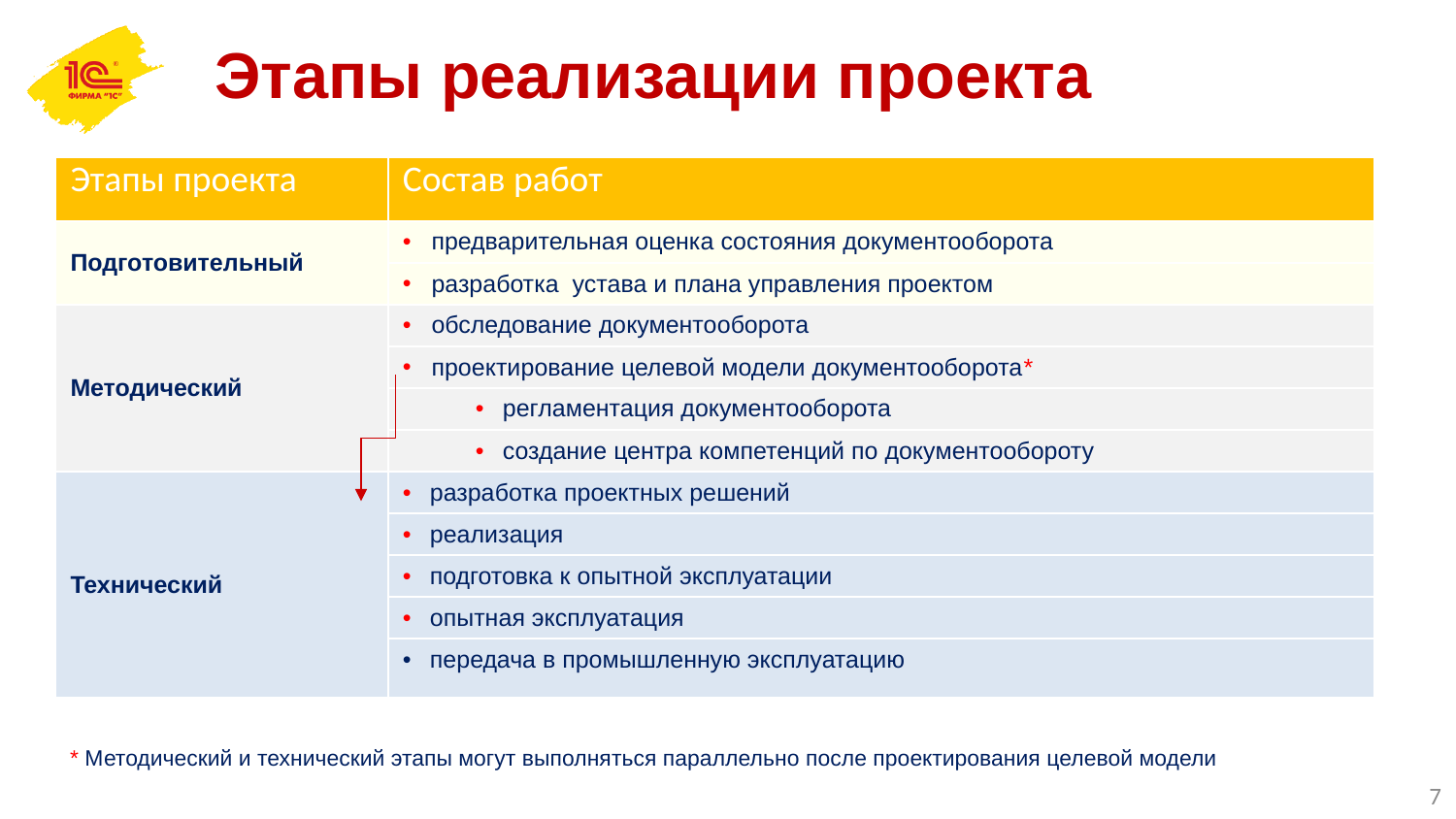

Этапы реализации проекта
| Этапы проекта | Состав работ |
| --- | --- |
| Подготовительный | предварительная оценка состояния документооборота |
|  | разработка устава и плана управления проектом |
| Методический | обследование документооборота |
|  | проектирование целевой модели документооборота\* |
|  | регламентация документооборота |
|  | создание центра компетенций по документообороту |
| Технический | разработка проектных решений |
|  | реализация |
|  | подготовка к опытной эксплуатации |
|  | опытная эксплуатация |
|  | передача в промышленную эксплуатацию |
* Методический и технический этапы могут выполняться параллельно после проектирования целевой модели
7